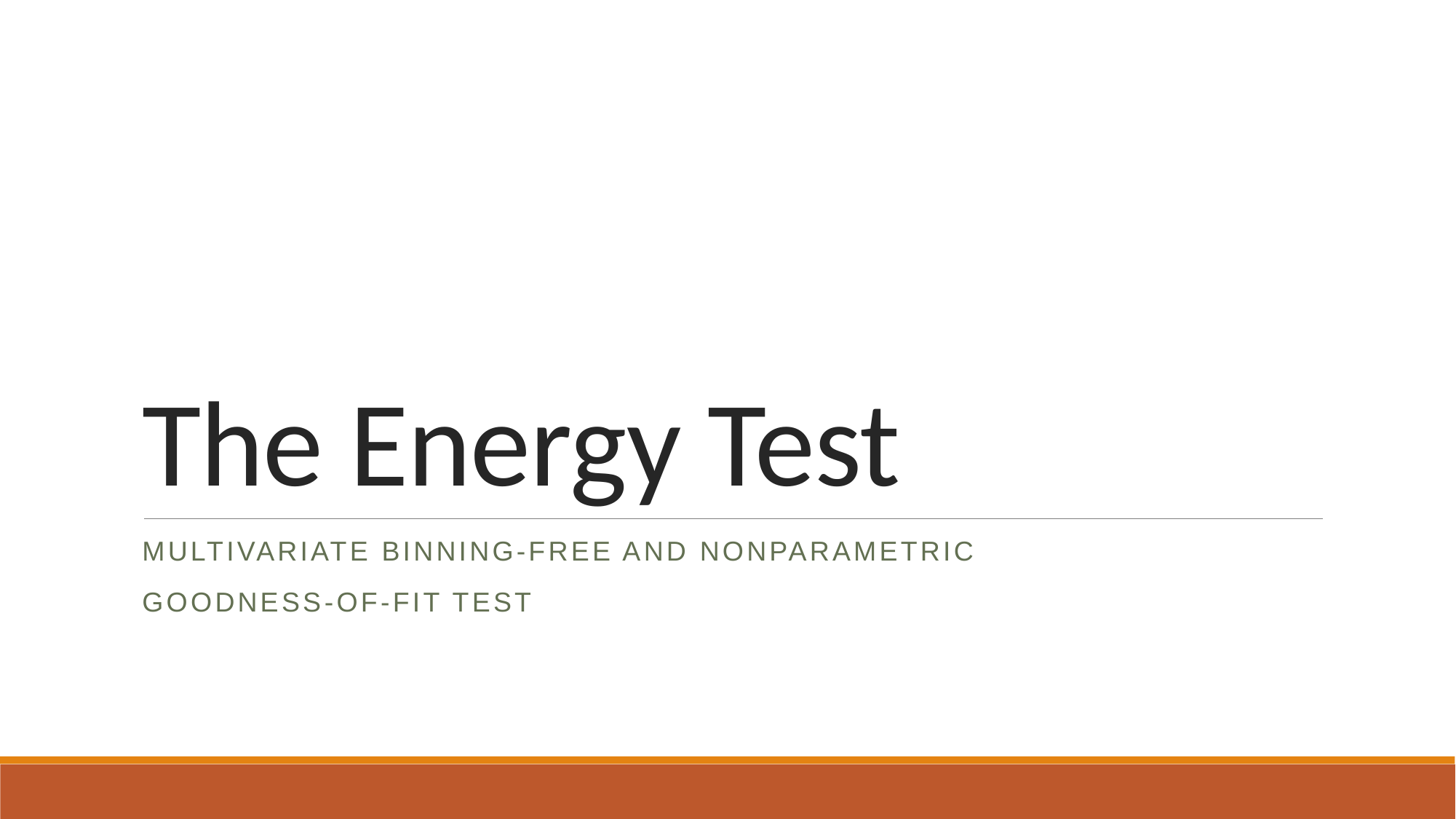

# The Energy Test
multivariate binning-free and nonparametric
goodness-of-fit test